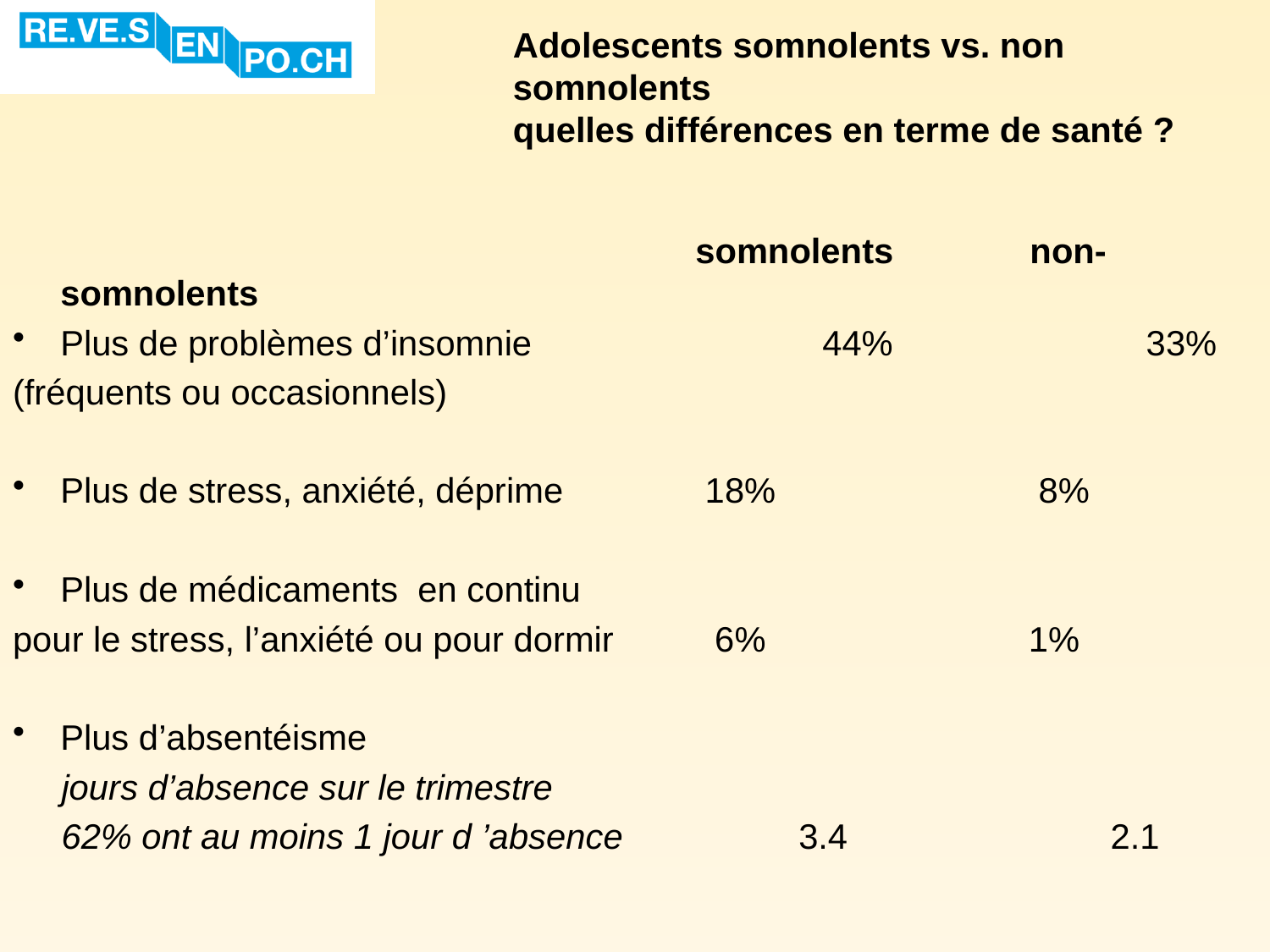

# Adolescents somnolents vs. non somnolents quelles différences en terme de santé ?
                                                          	somnolents              non-somnolents
Plus de problèmes d’insomnie            		44%                          33%
(fréquents ou occasionnels)

Plus de stress, anxiété, déprime           	 18%                           8%

Plus de médicaments  en continu
pour le stress, l’anxiété ou pour dormir     	  6%                           1%

Plus d’absentéisme
     jours d’absence sur le trimestre
     62% ont au moins 1 jour d ’absence                  3.4                           2.1